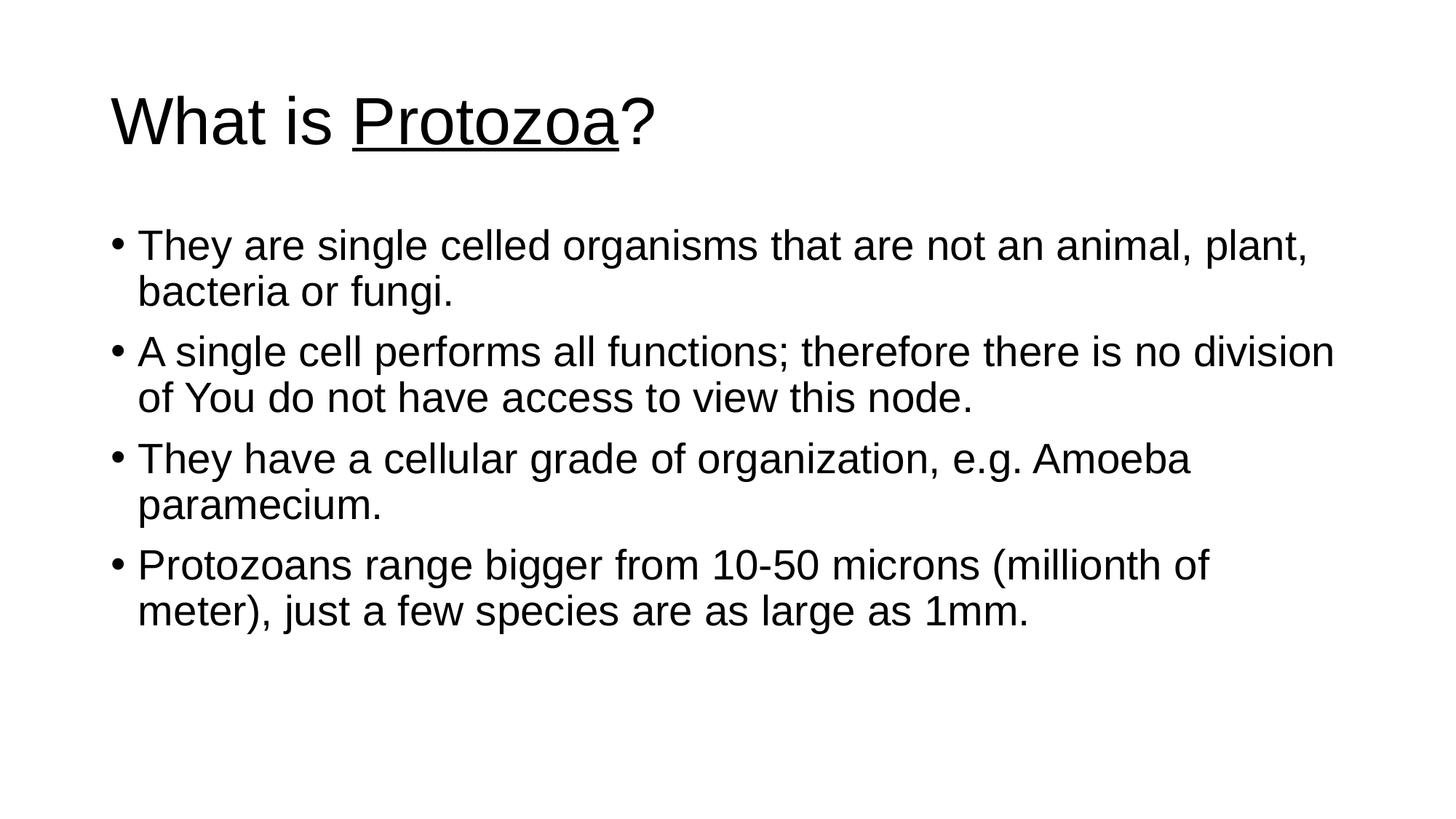

# What is Protozoa?
They are single celled organisms that are not an animal, plant, bacteria or fungi.
A single cell performs all functions; therefore there is no division of You do not have access to view this node.
They have a cellular grade of organization, e.g. Amoeba paramecium.
Protozoans range bigger from 10-50 microns (millionth of meter), just a few species are as large as 1mm.